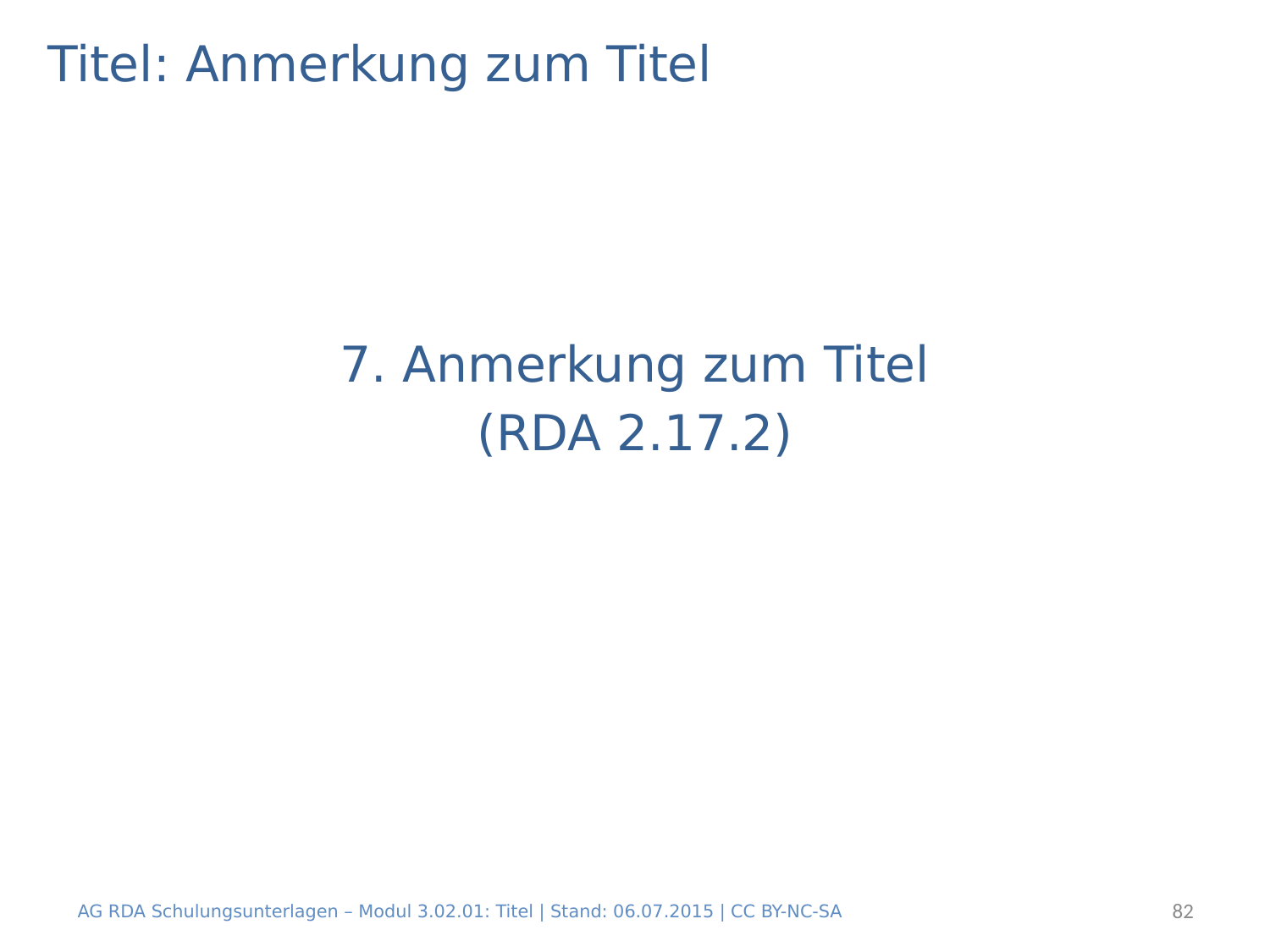

# Titel: Anmerkung zum Titel
7. Anmerkung zum Titel
(RDA 2.17.2)
AG RDA Schulungsunterlagen – Modul 3.02.01: Titel | Stand: 06.07.2015 | CC BY-NC-SA
82